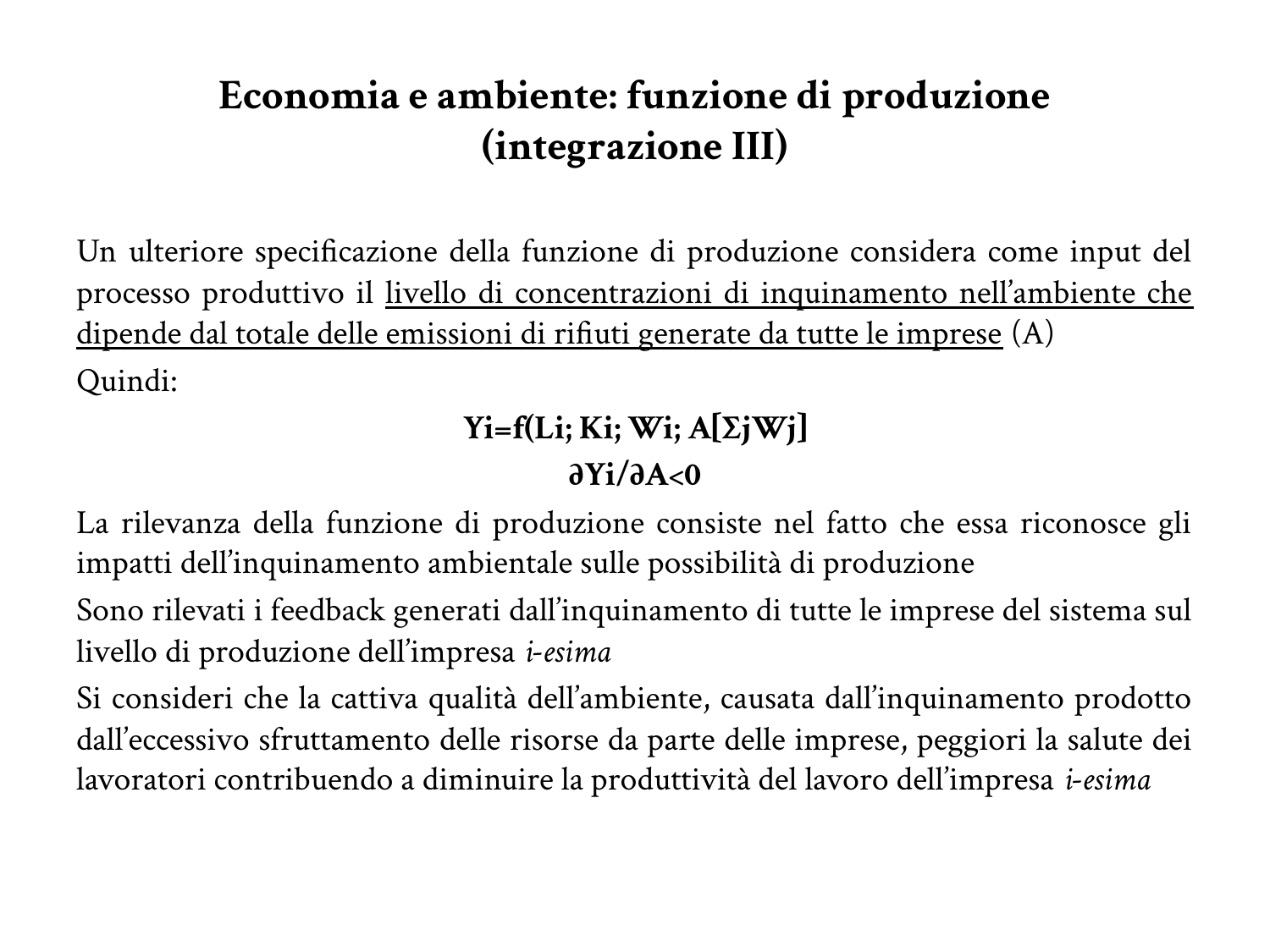

# Economia e ambiente: funzione di produzione (integrazione III)
Un ulteriore specificazione della funzione di produzione considera come input del processo produttivo il livello di concentrazioni di inquinamento nell’ambiente che dipende dal totale delle emissioni di rifiuti generate da tutte le imprese (A)
Quindi:
Yi=f(Li; Ki; Wi; A[∑jWj]
∂Yi/∂A<0
La rilevanza della funzione di produzione consiste nel fatto che essa riconosce gli impatti dell’inquinamento ambientale sulle possibilità di produzione
Sono rilevati i feedback generati dall’inquinamento di tutte le imprese del sistema sul livello di produzione dell’impresa i-esima
Si consideri che la cattiva qualità dell’ambiente, causata dall’inquinamento prodotto dall’eccessivo sfruttamento delle risorse da parte delle imprese, peggiori la salute dei lavoratori contribuendo a diminuire la produttività del lavoro dell’impresa i-esima